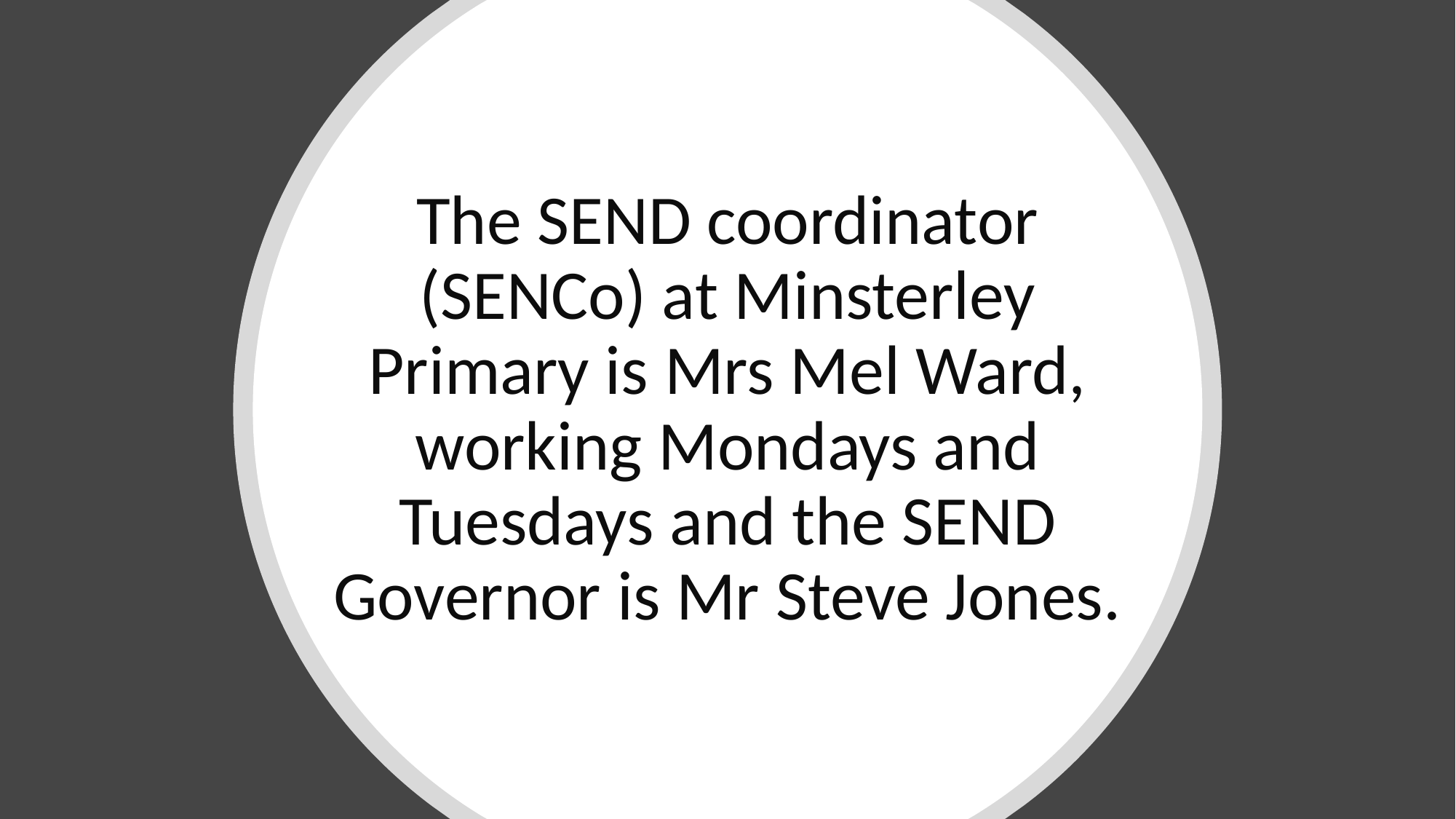

# The SEND coordinator (SENCo) at Minsterley Primary is Mrs Mel Ward, working Mondays and Tuesdays and the SEND Governor is Mr Steve Jones.